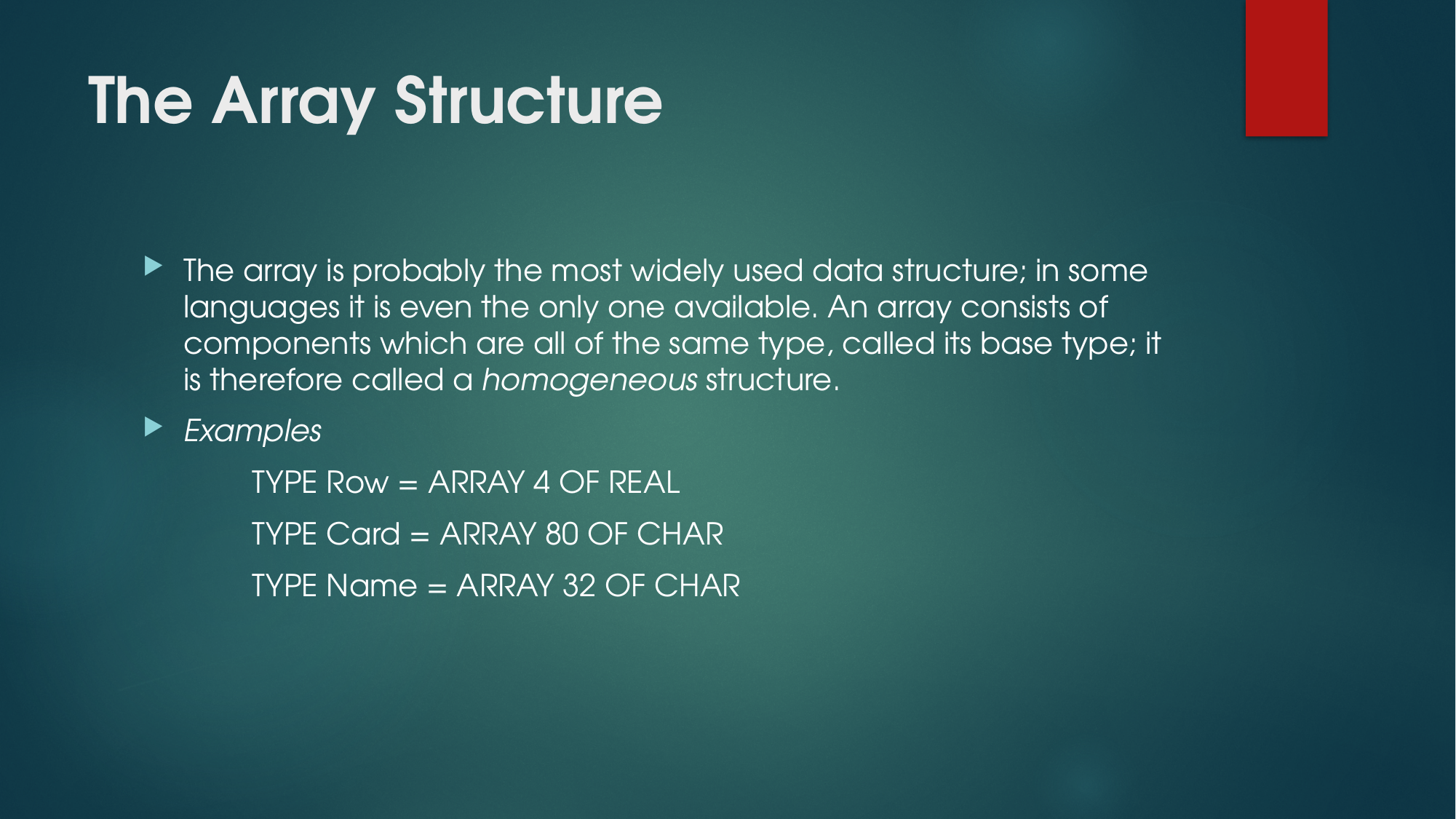

# The Array Structure
The array is probably the most widely used data structure; in some languages it is even the only one available. An array consists of components which are all of the same type, called its base type; it is therefore called a homogeneous structure.
Examples
	TYPE Row = ARRAY 4 OF REAL
	TYPE Card = ARRAY 80 OF CHAR
	TYPE Name = ARRAY 32 OF CHAR